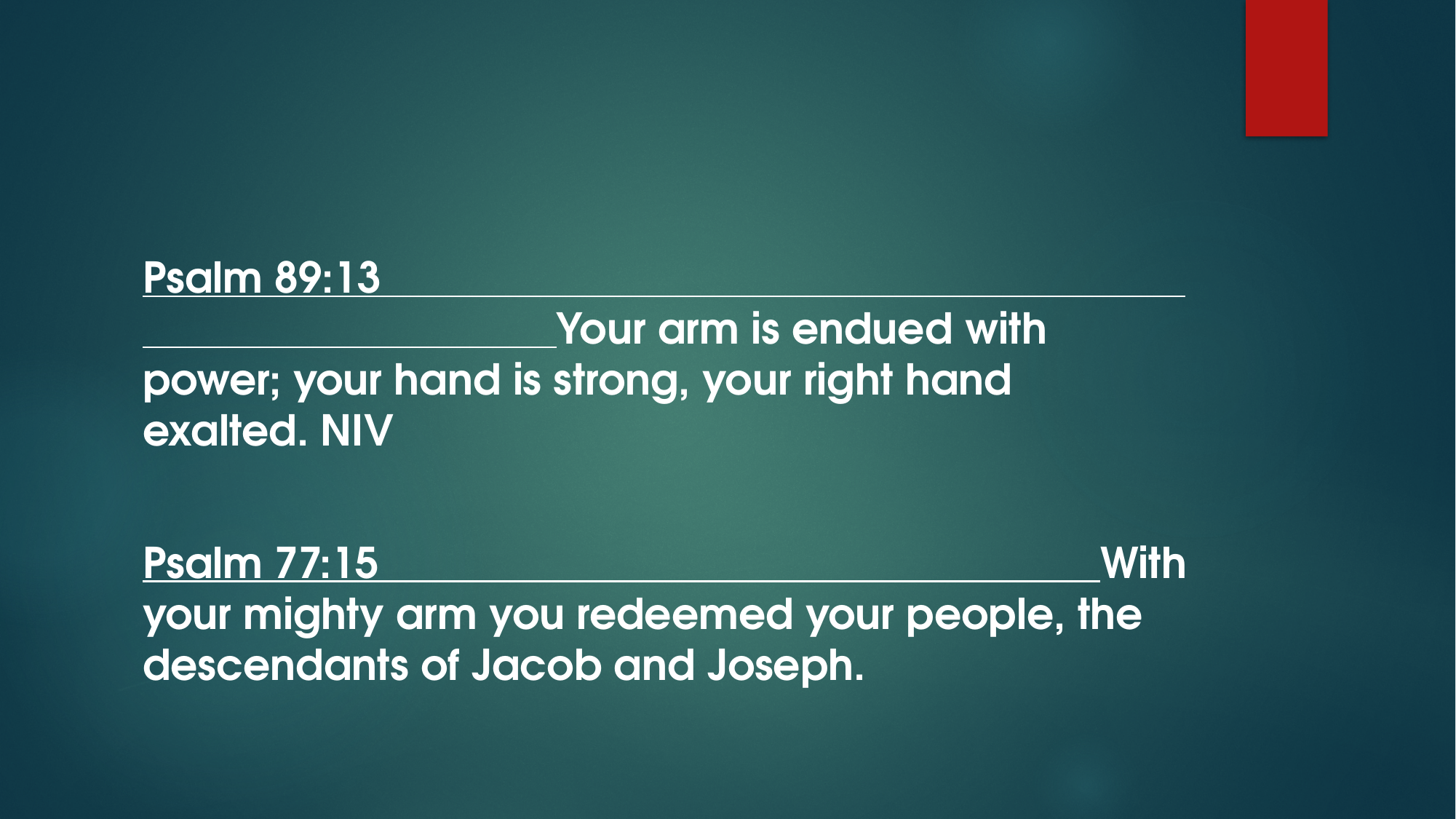

#
Psalm 89:13                                                                                                        Your arm is endued with power; your hand is strong, your right hand exalted. NIV

Psalm 77:15                                                             With your mighty arm you redeemed your people, the descendants of Jacob and Joseph.